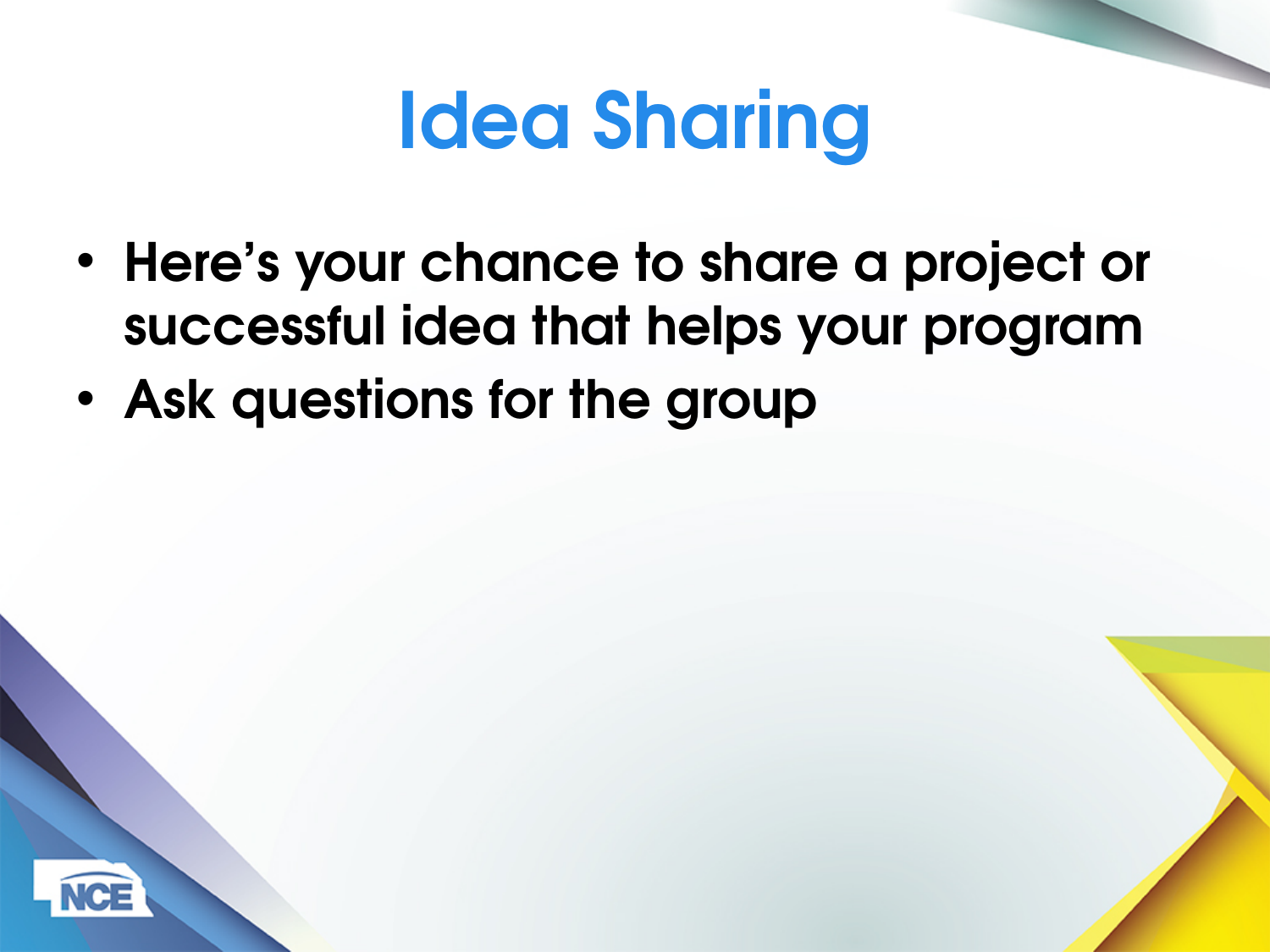

# Idea Sharing
Here’s your chance to share a project or successful idea that helps your program
Ask questions for the group